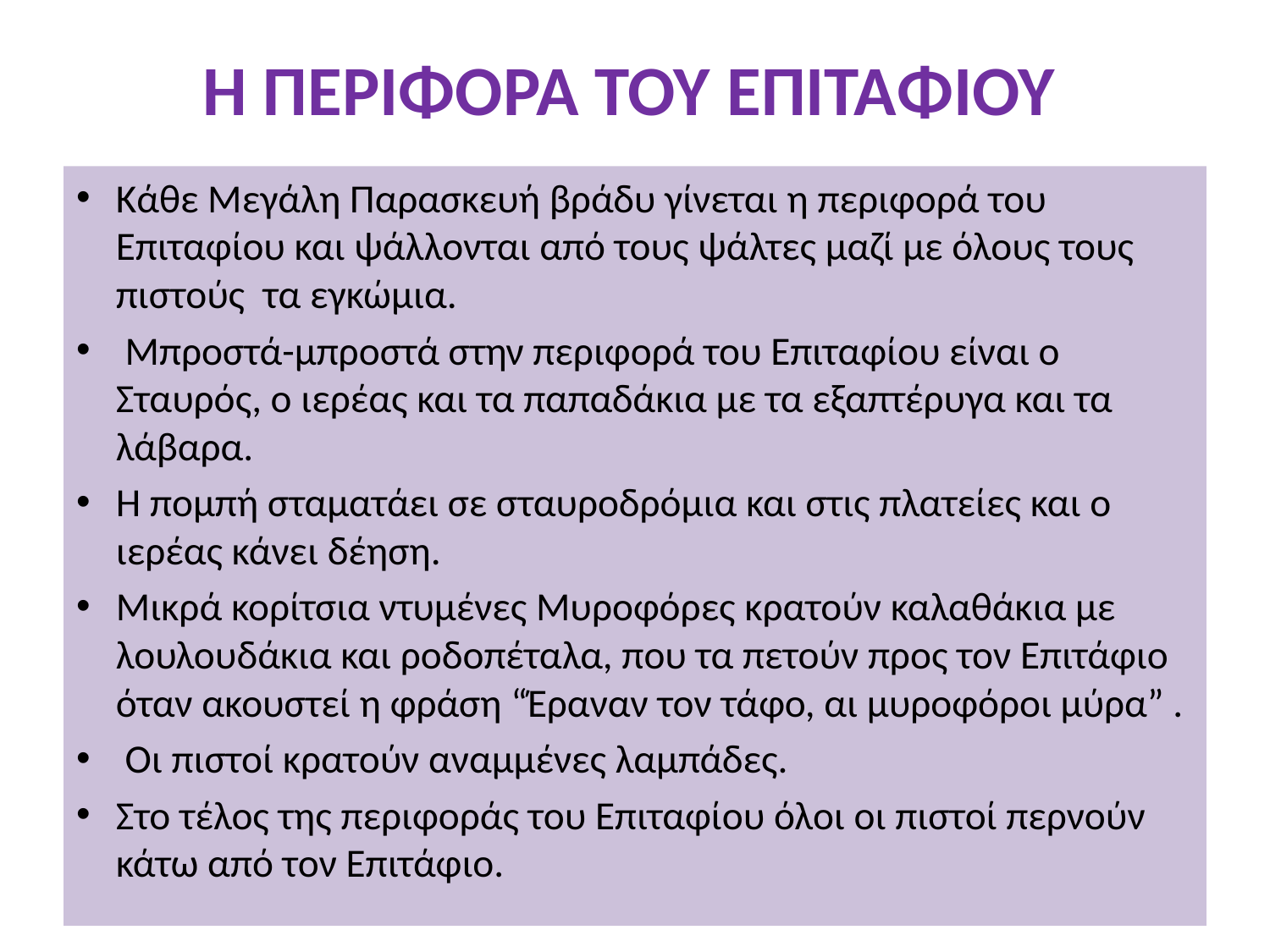

# Η ΠΕΡΙΦΟΡΑ ΤΟΥ ΕΠΙΤΑΦΙΟΥ
Κάθε Μεγάλη Παρασκευή βράδυ γίνεται η περιφορά του Επιταφίου και ψάλλονται από τους ψάλτες μαζί με όλους τους πιστούς  τα εγκώμια.
 Μπροστά-μπροστά στην περιφορά του Επιταφίου είναι ο Σταυρός, ο ιερέας και τα παπαδάκια με τα εξαπτέρυγα και τα λάβαρα.
Η πομπή σταματάει σε σταυροδρόμια και στις πλατείες και ο ιερέας κάνει δέηση.
Μικρά κορίτσια ντυμένες Μυροφόρες κρατούν καλαθάκια με λουλουδάκια και ροδοπέταλα, που τα πετούν προς τον Επιτάφιο όταν ακουστεί η φράση “Έραναν τον τάφο, αι μυροφόροι μύρα” .
 Οι πιστοί κρατούν αναμμένες λαμπάδες.
Στο τέλος της περιφοράς του Επιταφίου όλοι οι πιστοί περνούν κάτω από τον Επιτάφιο.